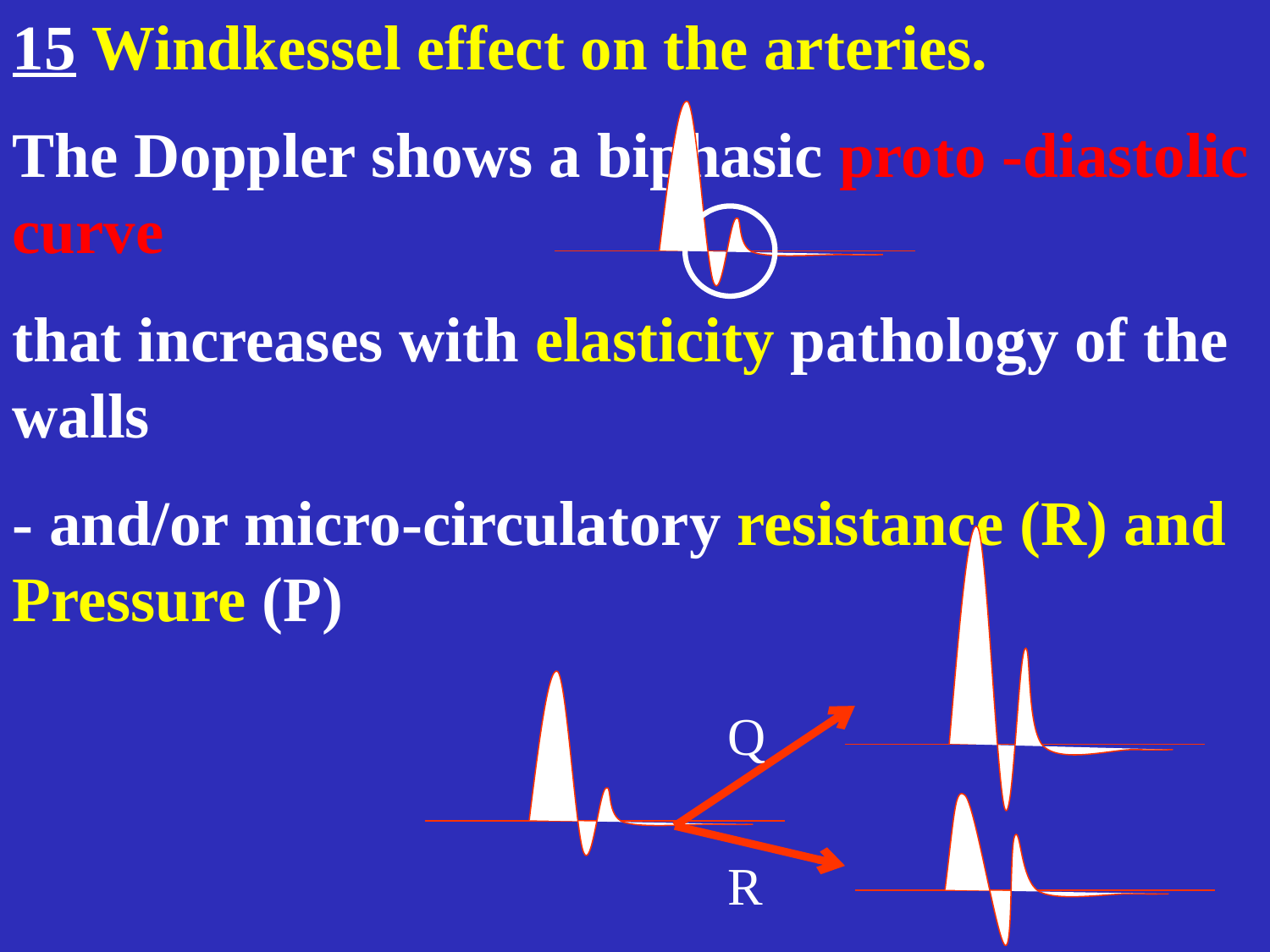

15 Windkessel effect on the arteries.
The Doppler shows a biphasic proto -diastolic curve
that increases with elasticity pathology of the walls
- and/or micro-circulatory resistance (R) and Pressure (P)

Q

R